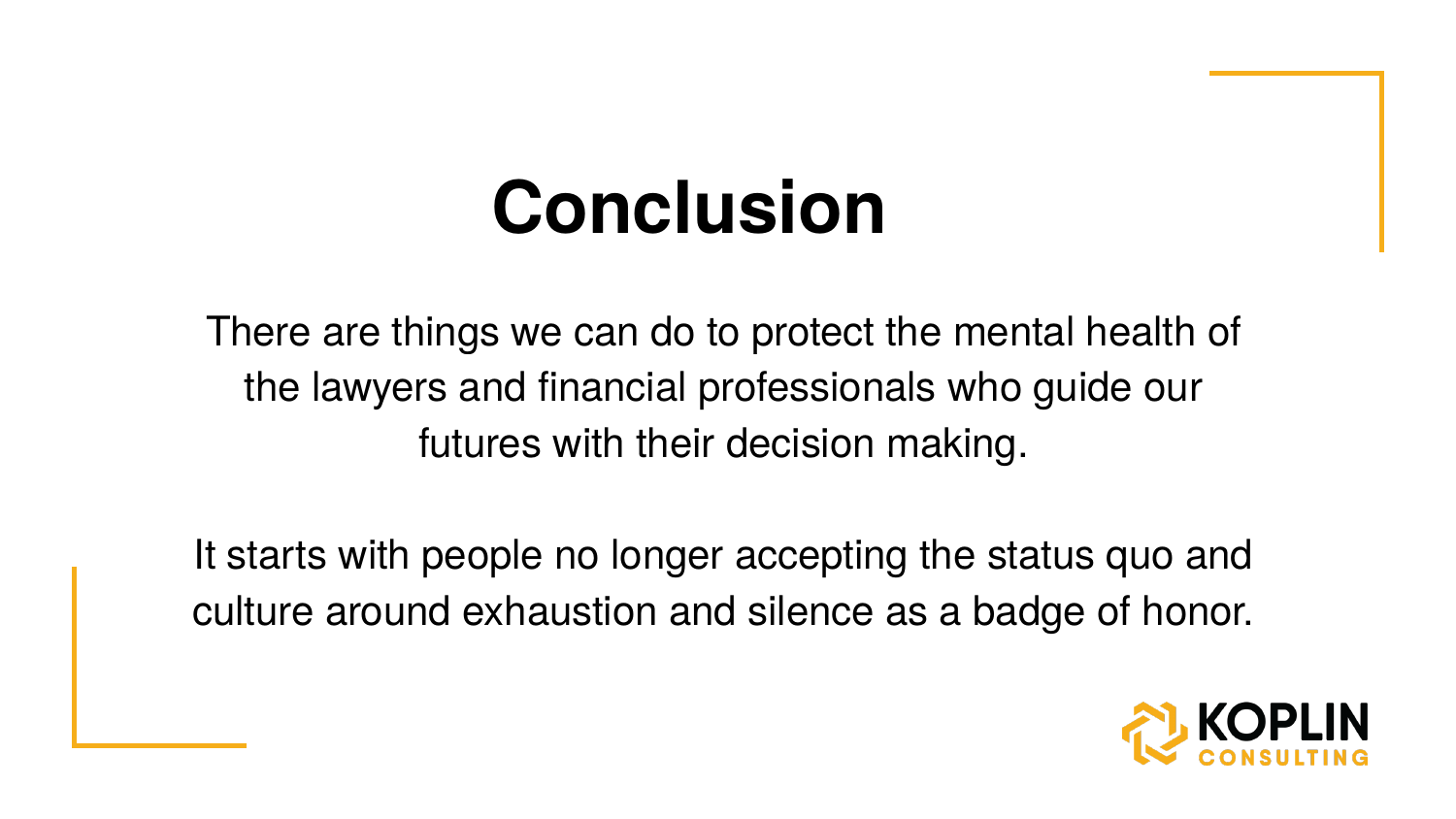

# Conclusion
There are things we can do to protect the mental health of the lawyers and financial professionals who guide our futures with their decision making.

It starts with people no longer accepting the status quo and culture around exhaustion and silence as a badge of honor.